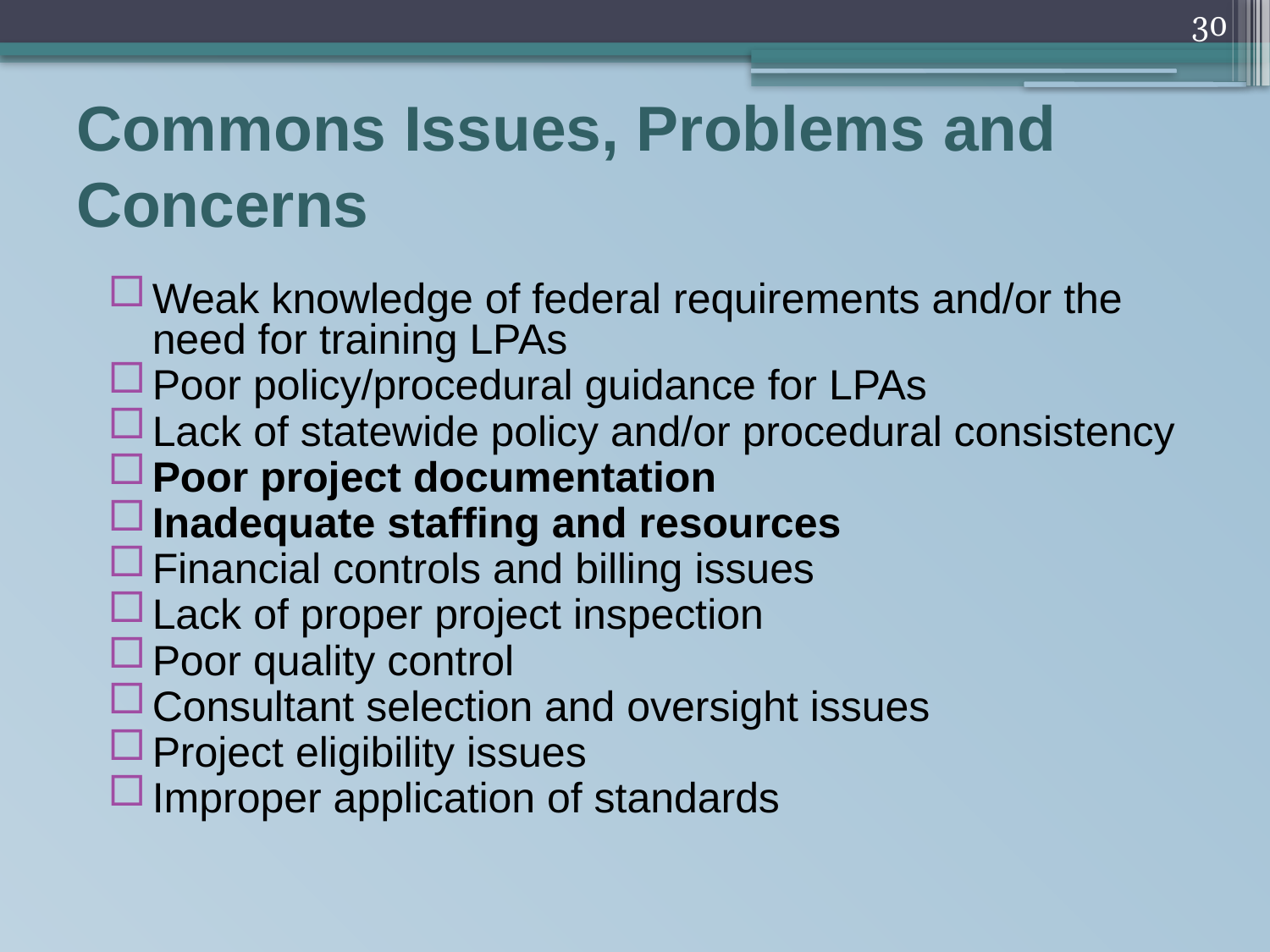

30
# Commons Issues, Problems and Concerns
Weak knowledge of federal requirements and/or the need for training LPAs
Poor policy/procedural guidance for LPAs
Lack of statewide policy and/or procedural consistency
Poor project documentation
Inadequate staffing and resources
Financial controls and billing issues
Lack of proper project inspection
Poor quality control
Consultant selection and oversight issues
Project eligibility issues
Improper application of standards